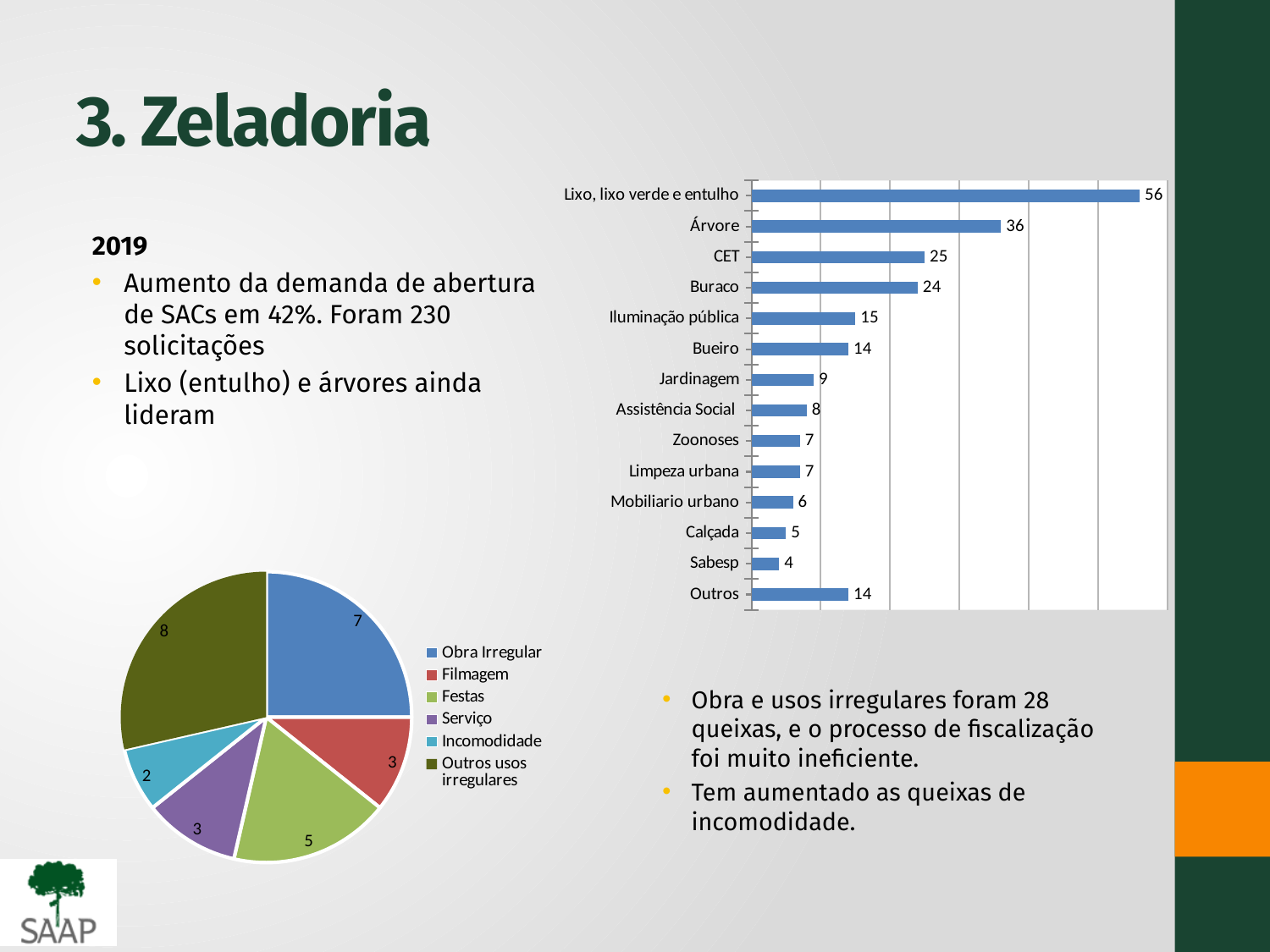

# 3. Zeladoria

### Chart

| Category |  |
|---|---|
| Lixo, lixo verde e entulho | 56.0 |
| Árvore | 36.0 |
| CET | 25.0 |
| Buraco | 24.0 |
| Iluminação pública | 15.0 |
| Bueiro | 14.0 |
| Jardinagem | 9.0 |
| Assistência Social  | 8.0 |
| Zoonoses | 7.0 |
| Limpeza urbana | 7.0 |
| Mobiliario urbano | 6.0 |
| Calçada | 5.0 |
| Sabesp | 4.0 |
| Outros | 14.0 |
2019
Aumento da demanda de abertura de SACs em 42%. Foram 230 solicitações
Lixo (entulho) e árvores ainda lideram

### Chart

| Category |  |
|---|---|
| Obra Irregular | 7.0 |
| Filmagem | 3.0 |
| Festas | 5.0 |
| Serviço | 3.0 |
| Incomodidade | 2.0 |
| Outros usos irregulares | 8.0 |
Obra e usos irregulares foram 28 queixas, e o processo de fiscalização foi muito ineficiente.
Tem aumentado as queixas de incomodidade.